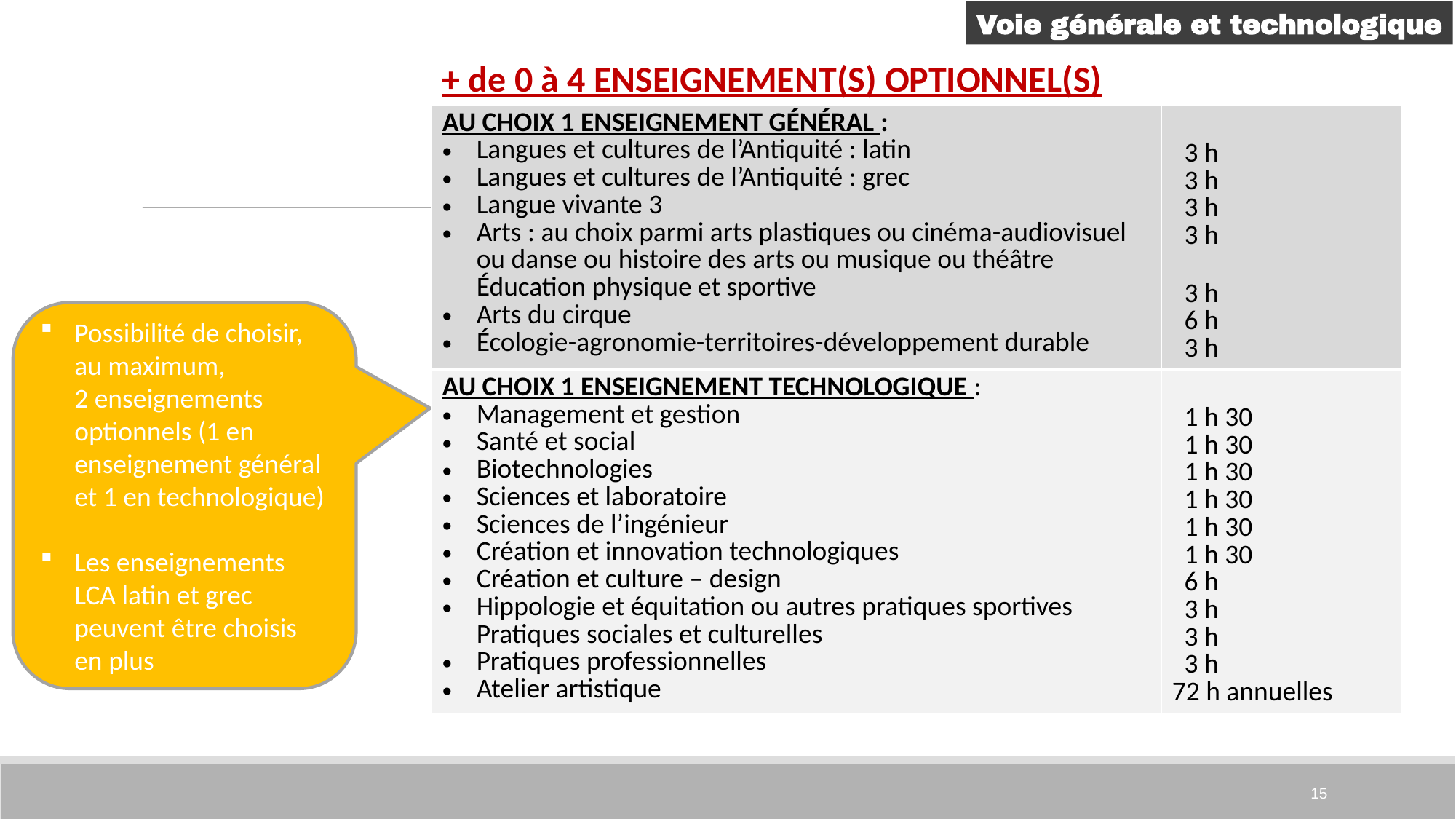

Voie générale et technologique
+ de 0 à 4 ENSEIGNEMENT(S) OPTIONNEL(S)
| Au choix 1 enseignement général : Langues et cultures de l’Antiquité : latin Langues et cultures de l’Antiquité : grec Langue vivante 3 Arts : au choix parmi arts plastiques ou cinéma-audiovisuel ou danse ou histoire des arts ou musique ou théâtre Éducation physique et sportive Arts du cirque Écologie-agronomie-territoires-développement durable | 3 h 3 h 3 h 3 h 3 h 6 h 3 h |
| --- | --- |
| AU CHOIX 1 ENSEIGNEMENT TECHNOLOGIQUE : Management et gestion Santé et social Biotechnologies Sciences et laboratoire Sciences de l’ingénieur Création et innovation technologiques Création et culture – design Hippologie et équitation ou autres pratiques sportives Pratiques sociales et culturelles Pratiques professionnelles Atelier artistique | 1 h 30 1 h 30 1 h 30 1 h 30 1 h 30 1 h 30 6 h 3 h 3 h 3 h 72 h annuelles |
Possibilité de choisir, au maximum,
2 enseignements optionnels (1 en enseignement général et 1 en technologique)

Les enseignements LCA latin et grec peuvent être choisis en plus
# 15